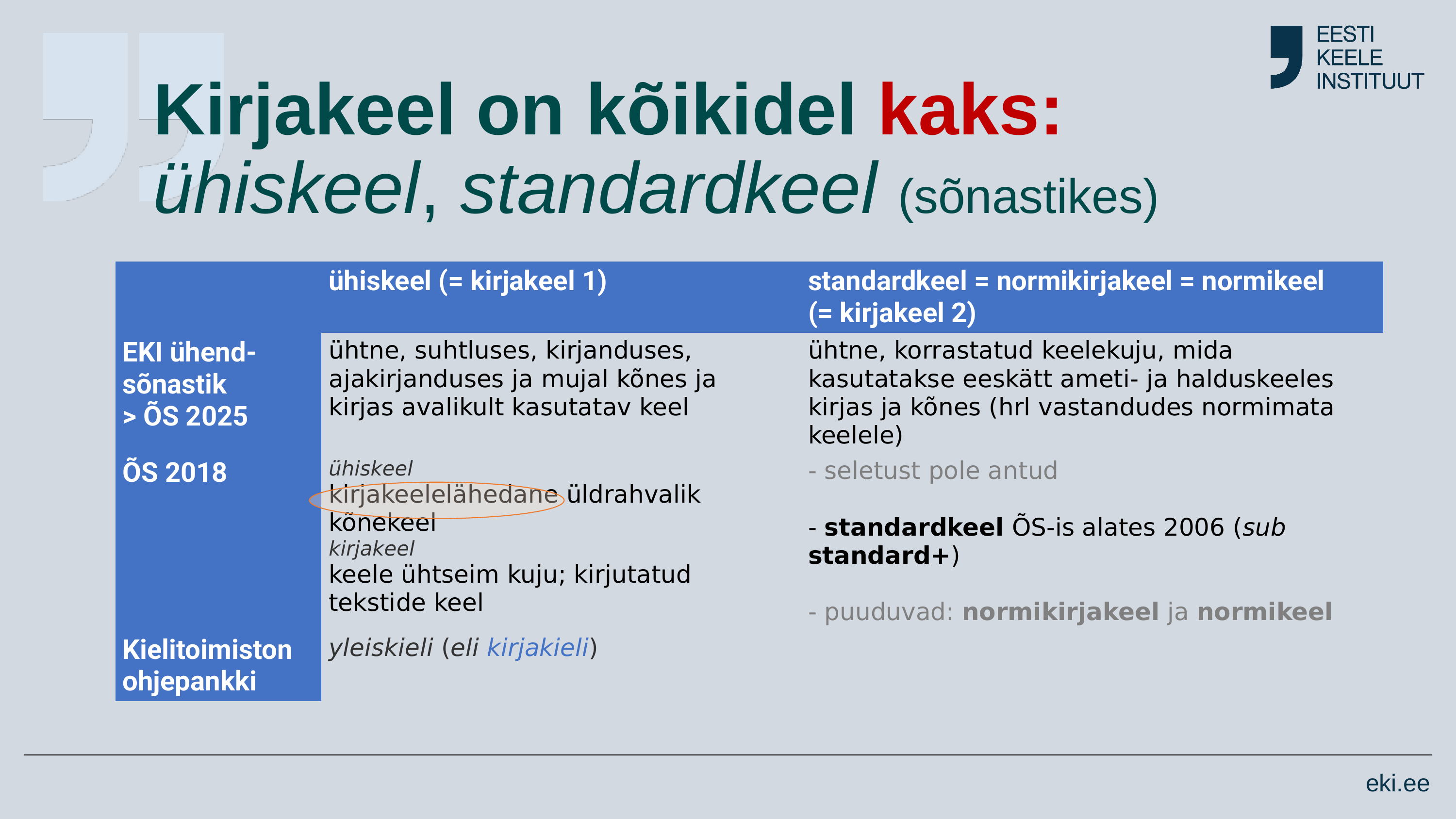

# Kirjakeel on kõikidel kaks: ühiskeel, standardkeel (sõnastikes)

|  | ühiskeel (= kirjakeel 1) | standardkeel = normikirjakeel = normikeel (= kirjakeel 2) |
| --- | --- | --- |
| EKI ühend-sõnastik > ÕS 2025 | ühtne, suhtluses, kirjanduses, ajakirjanduses ja mujal kõnes ja kirjas avalikult kasutatav keel | ühtne, korrastatud keelekuju, mida kasutatakse eeskätt ameti- ja halduskeeles kirjas ja kõnes (hrl vastandudes normimata keelele) |
| ÕS 2018 | ühiskeel kirjakeelelähedane üldrahvalik kõnekeel kirjakeel keele ühtseim kuju; kirjutatud tekstide keel | - seletust pole antud - standardkeel ÕS-is alates 2006 (sub standard+) - puuduvad: normikirjakeel ja normikeel |
| Kielitoimiston ohjepankki | yleiskieli (eli kirjakieli) |  |